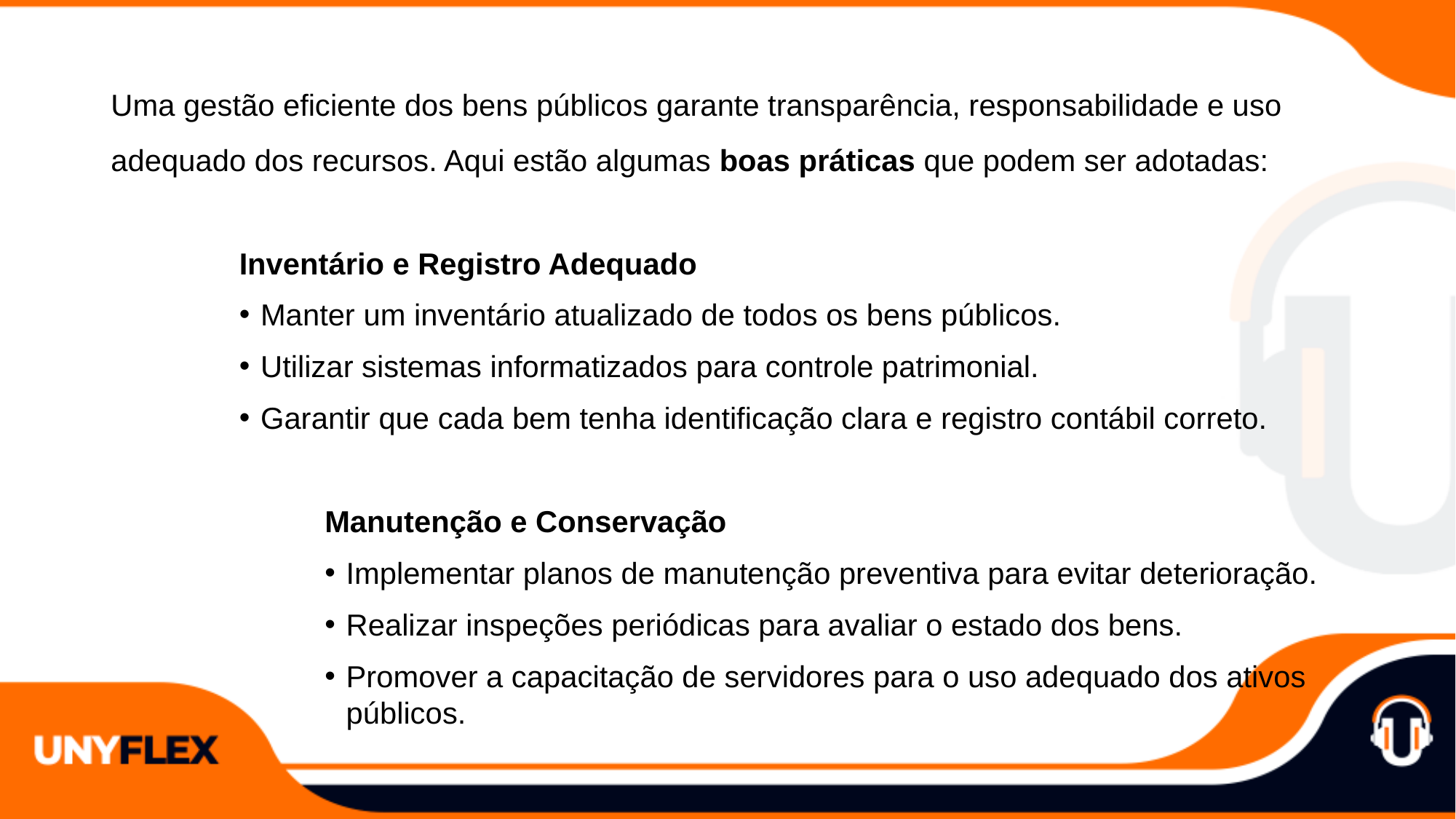

Uma gestão eficiente dos bens públicos garante transparência, responsabilidade e uso adequado dos recursos. Aqui estão algumas boas práticas que podem ser adotadas:

Inventário e Registro Adequado
Manter um inventário atualizado de todos os bens públicos.
Utilizar sistemas informatizados para controle patrimonial.
Garantir que cada bem tenha identificação clara e registro contábil correto.

Manutenção e Conservação
Implementar planos de manutenção preventiva para evitar deterioração.
Realizar inspeções periódicas para avaliar o estado dos bens.
Promover a capacitação de servidores para o uso adequado dos ativos públicos.